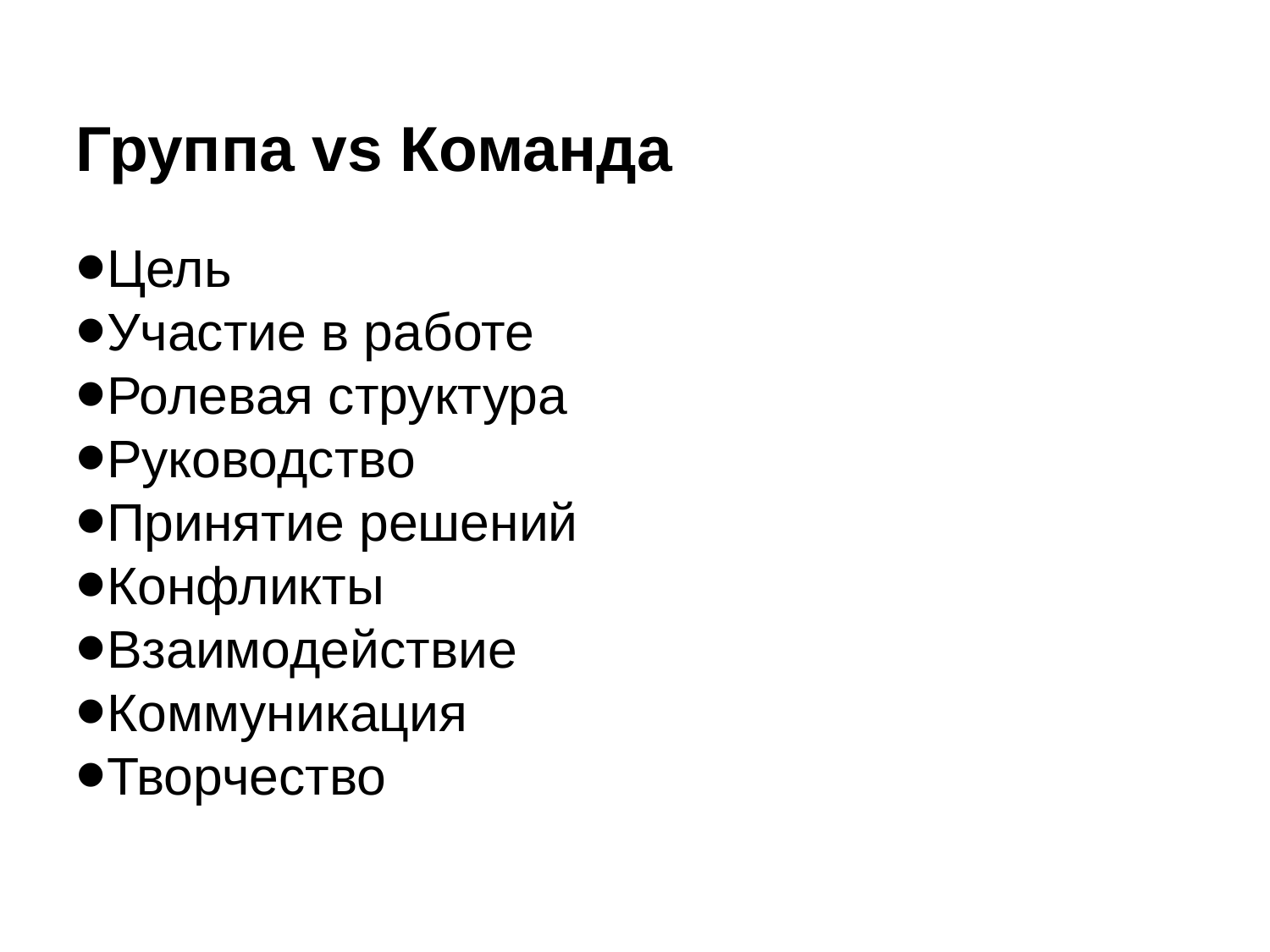

Группа vs Команда
Цель
Участие в работе
Ролевая структура
Руководство
Принятие решений
Конфликты
Взаимодействие
Коммуникация
Творчество